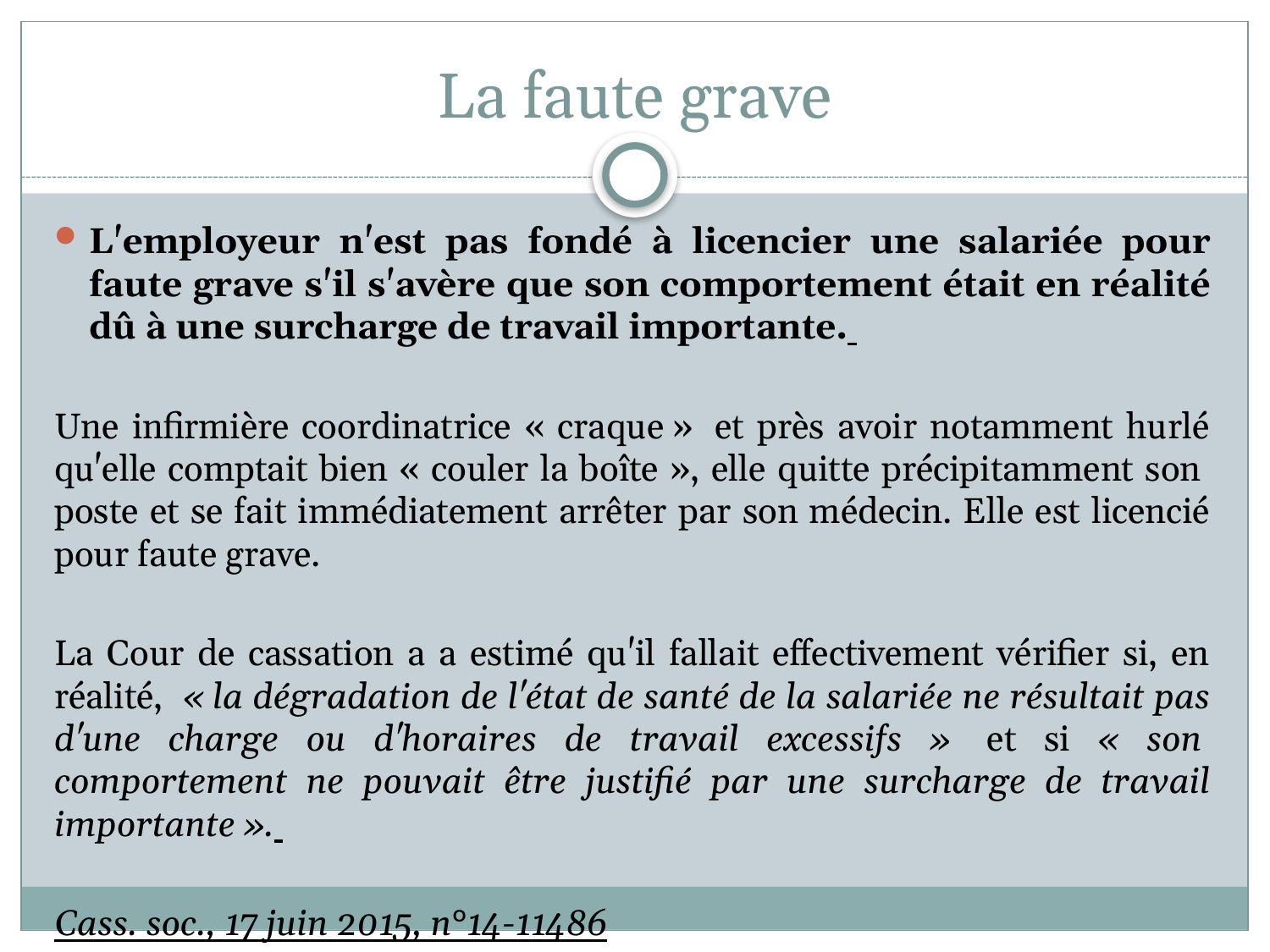

# La faute grave
L'employeur n'est pas fondé à licencier une salariée pour faute grave s'il s'avère que son comportement était en réalité dû à une surcharge de travail importante.

Une infirmière coordinatrice « craque »  et près avoir notamment hurlé qu'elle comptait bien « couler la boîte », elle quitte précipitamment son  poste et se fait immédiatement arrêter par son médecin. Elle est licencié pour faute grave.

La Cour de cassation a a estimé qu'il fallait effectivement vérifier si, en réalité,  « la dégradation de l'état de santé de la salariée ne résultait pas d'une charge ou d'horaires de travail excessifs »  et si « son  comportement ne pouvait être justifié par une surcharge de travail importante ».

Cass. soc., 17 juin 2015, n°14-11486